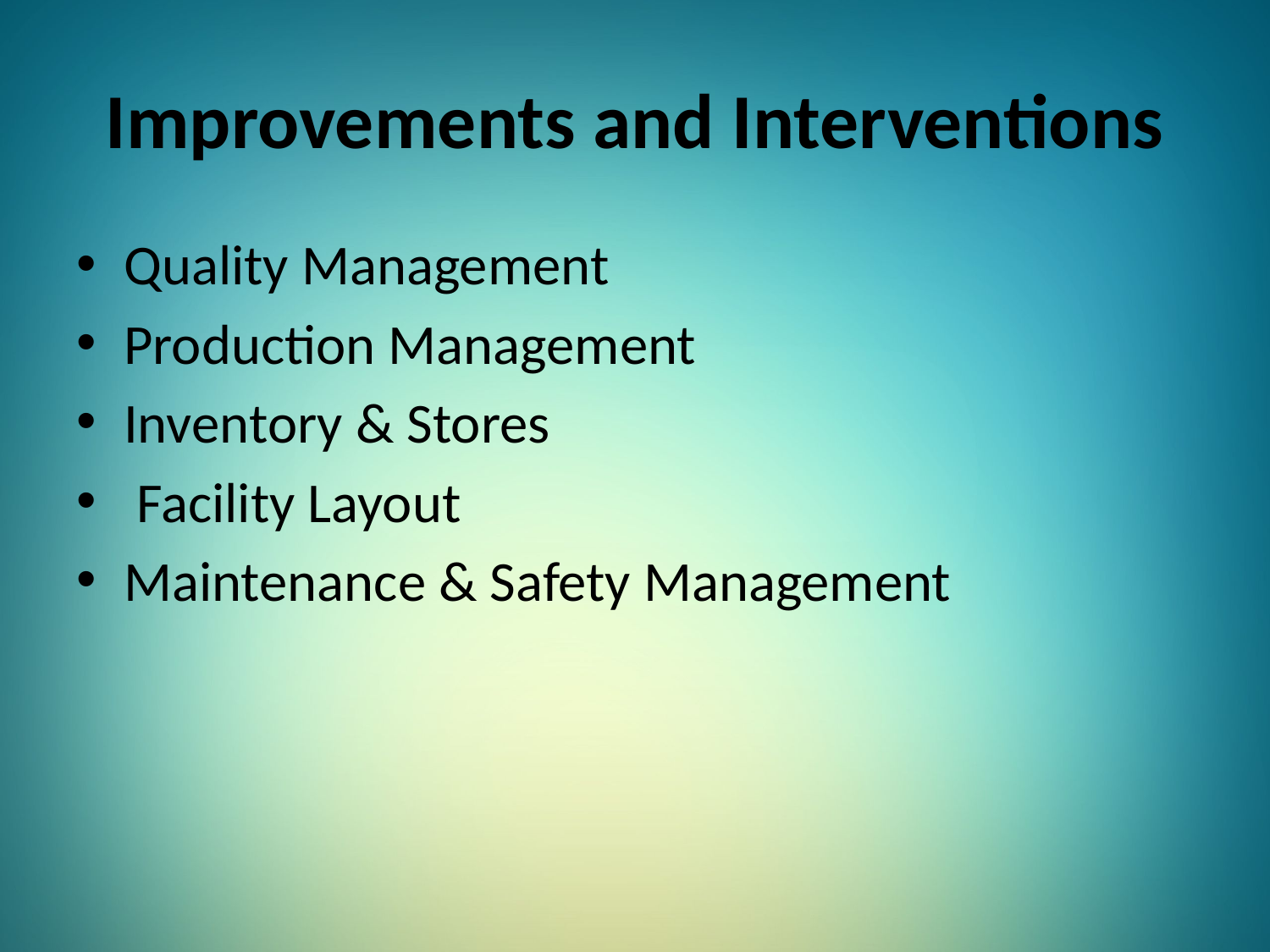

# Improvements and Interventions
Quality Management
Production Management
Inventory & Stores
 Facility Layout
Maintenance & Safety Management